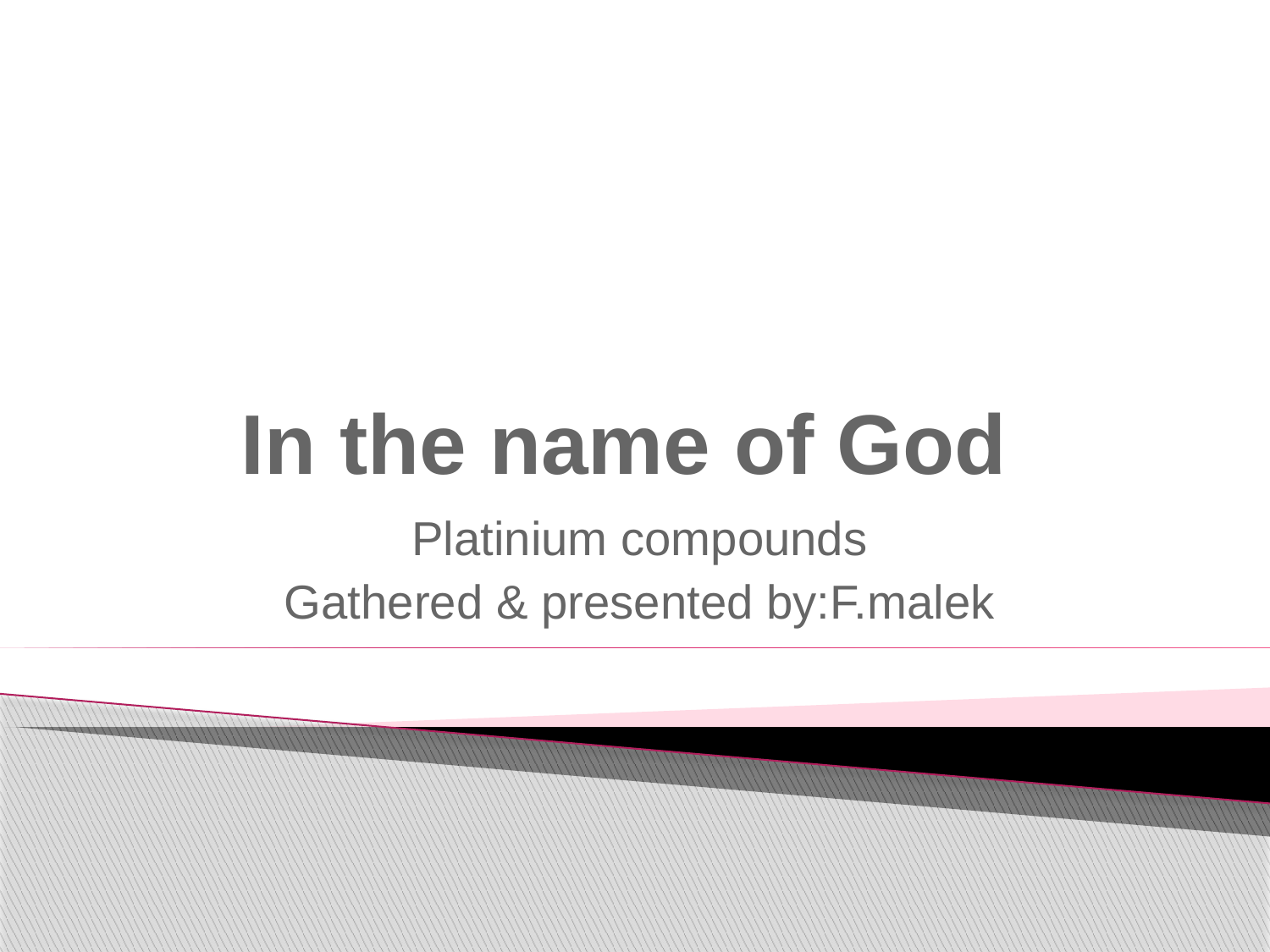

# In the name of God
Platinium compounds
Gathered & presented by:F.malek